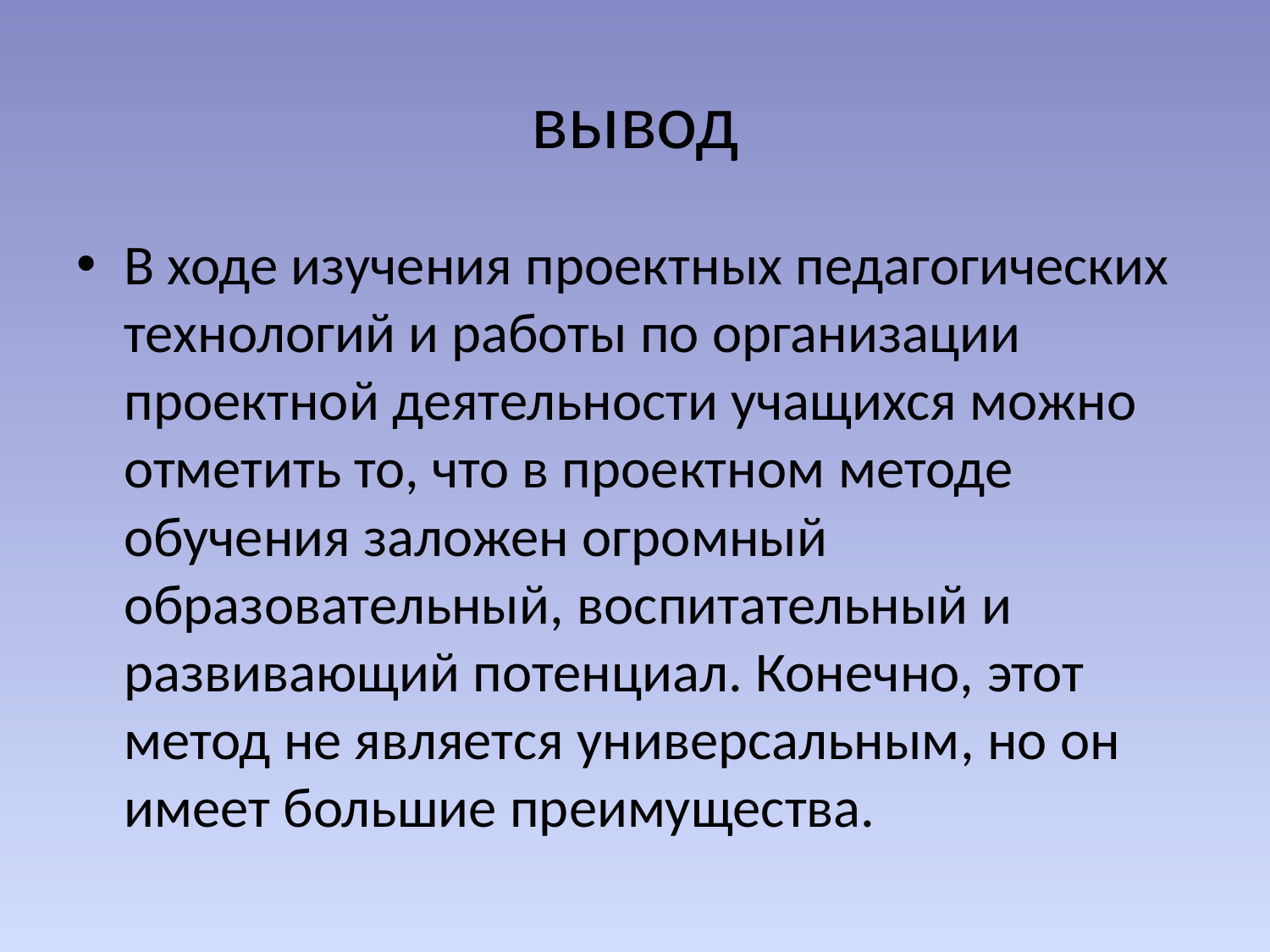

# вывод
В ходе изучения проектных педагогических технологий и работы по организации проектной деятельности учащихся можно отметить то, что в проектном методе обучения заложен огромный образовательный, воспитательный и развивающий потенциал. Конечно, этот метод не является универсальным, но он имеет большие преимущества.